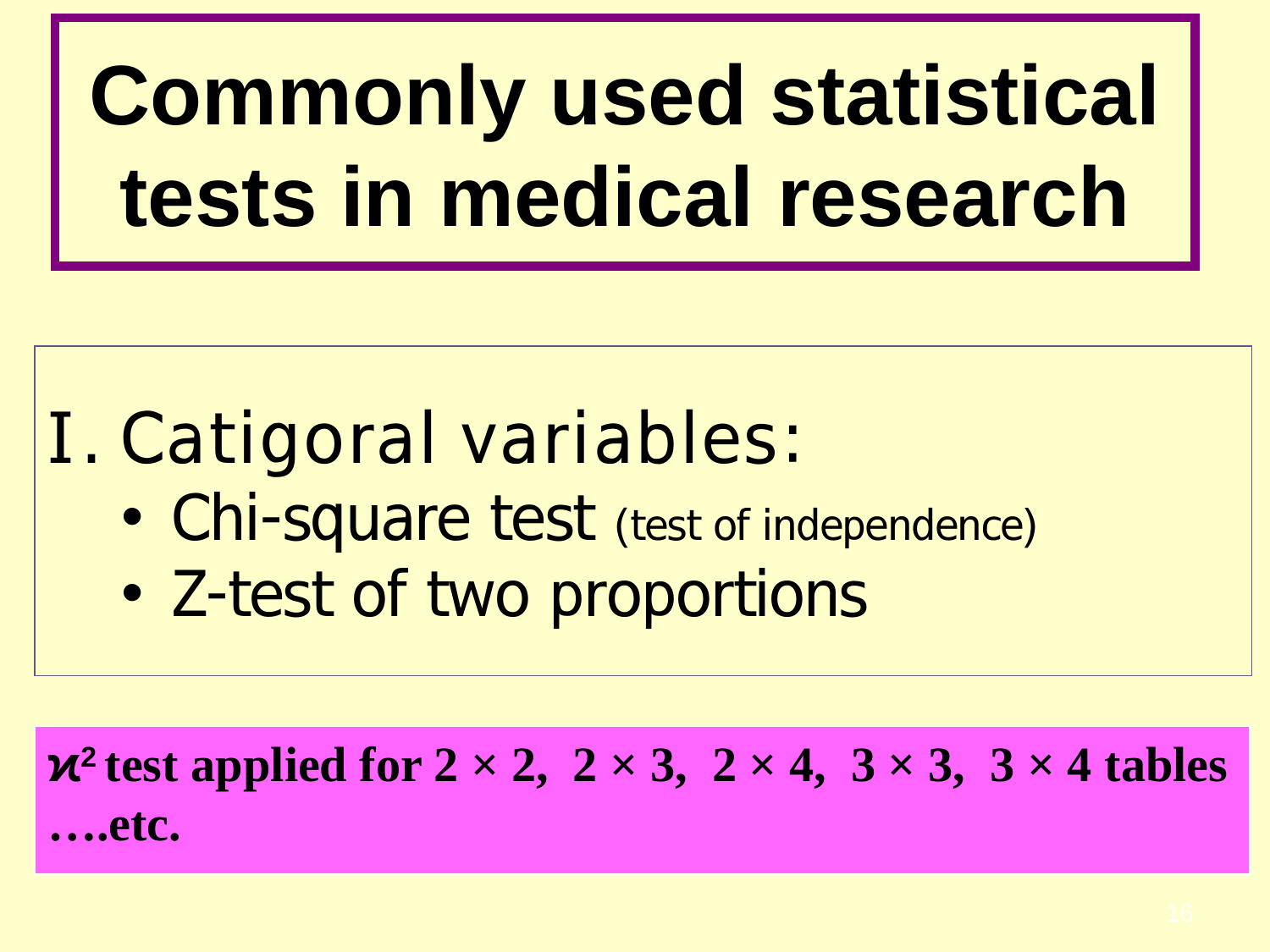

# Commonly used statistical tests in medical research
Catigoral variables:
Chi-square test (test of independence)
Z-test of two proportions
ϰ2 test applied for 2 × 2,  2 × 3,  2 × 4,  3 × 3,  3 × 4 tables ….etc.
16